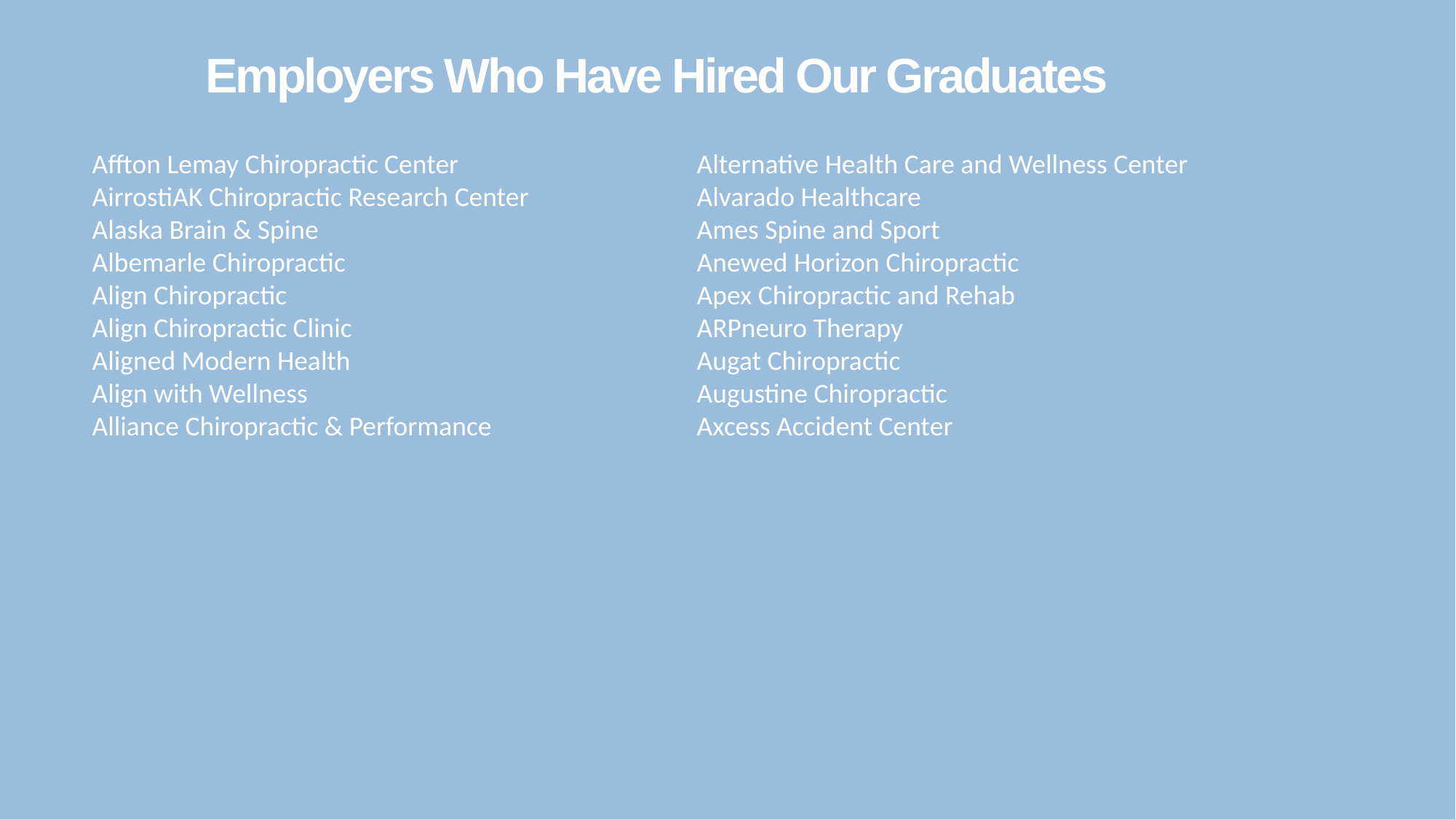

# Employers Who Have Hired Our Graduates
Alternative Health Care and Wellness Center
Alvarado Healthcare
Ames Spine and Sport
Anewed Horizon Chiropractic
Apex Chiropractic and Rehab
ARPneuro Therapy
Augat Chiropractic
Augustine Chiropractic
Axcess Accident Center

Affton Lemay Chiropractic Center
AirrostiAK Chiropractic Research Center
Alaska Brain & Spine
Albemarle Chiropractic
Align Chiropractic
Align Chiropractic Clinic
Aligned Modern Health
Align with Wellness
Alliance Chiropractic & Performance